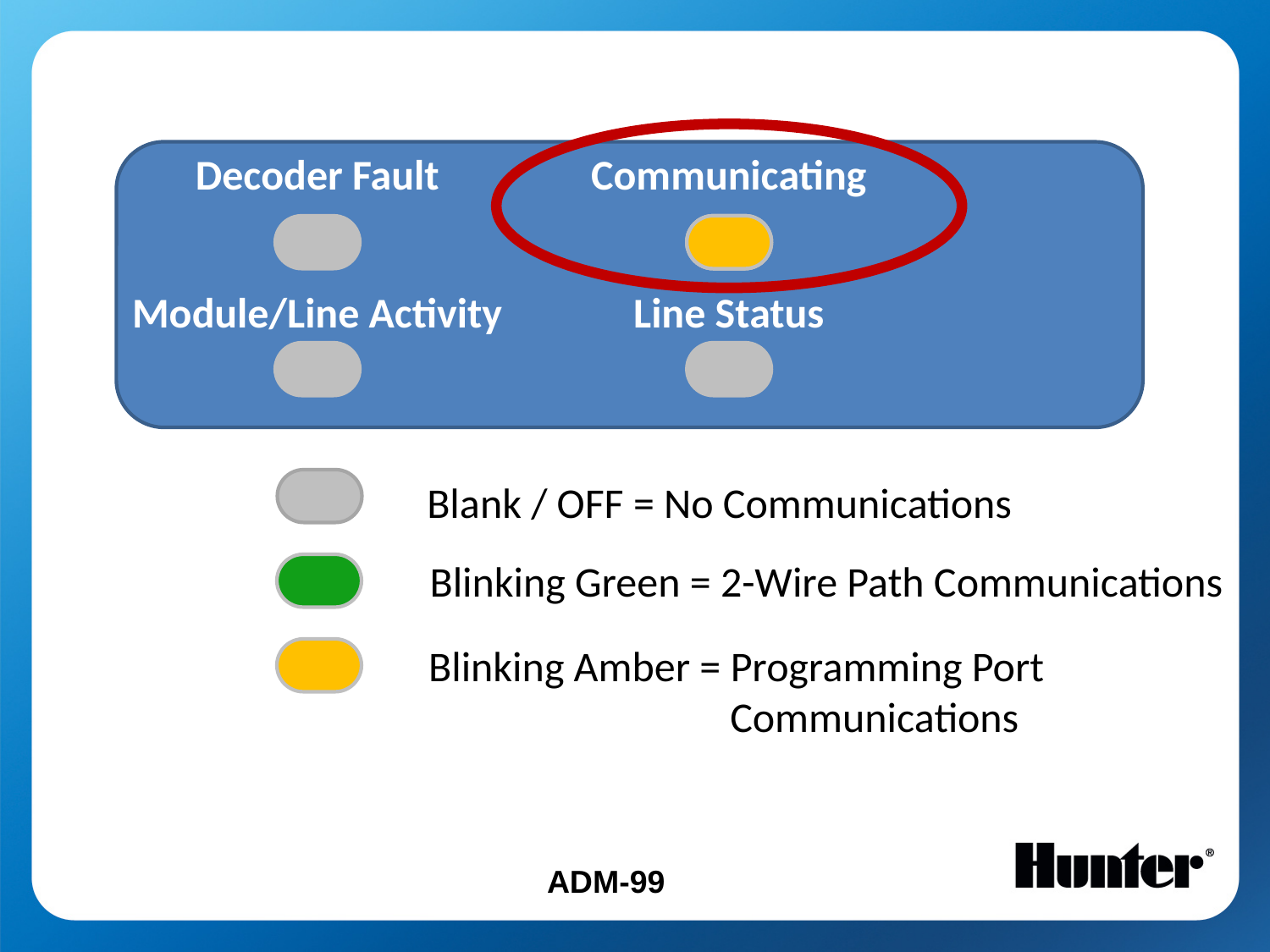

Decoder Fault

Communicating

Module/Line Activity
Line Status

Blank / OFF = No Communications
Blinking Green = 2-Wire Path Communications

Blinking Amber = Programming Port
		     Communications

ADM-99